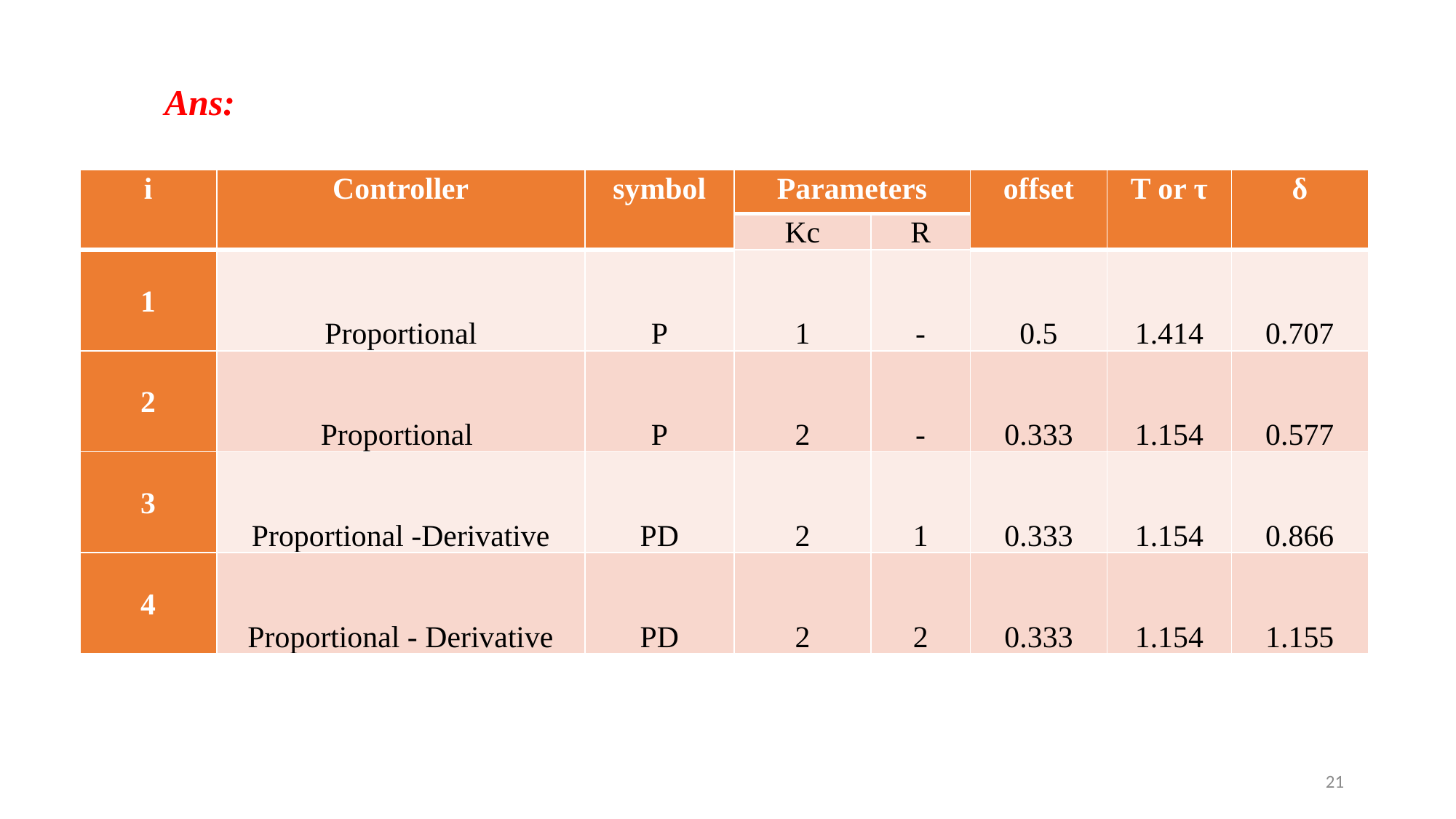

Ans:
| i | Controller | symbol | Parameters |  | offset | T or τ | δ |
| --- | --- | --- | --- | --- | --- | --- | --- |
|  |  |  | Kc | R |  |  |  |
| 1 | Proportional | P | 1 | - | 0.5 | 1.414 | 0.707 |
| 2 | Proportional | P | 2 | - | 0.333 | 1.154 | 0.577 |
| 3 | Proportional -Derivative | PD | 2 | 1 | 0.333 | 1.154 | 0.866 |
| 4 | Proportional - Derivative | PD | 2 | 2 | 0.333 | 1.154 | 1.155 |
21